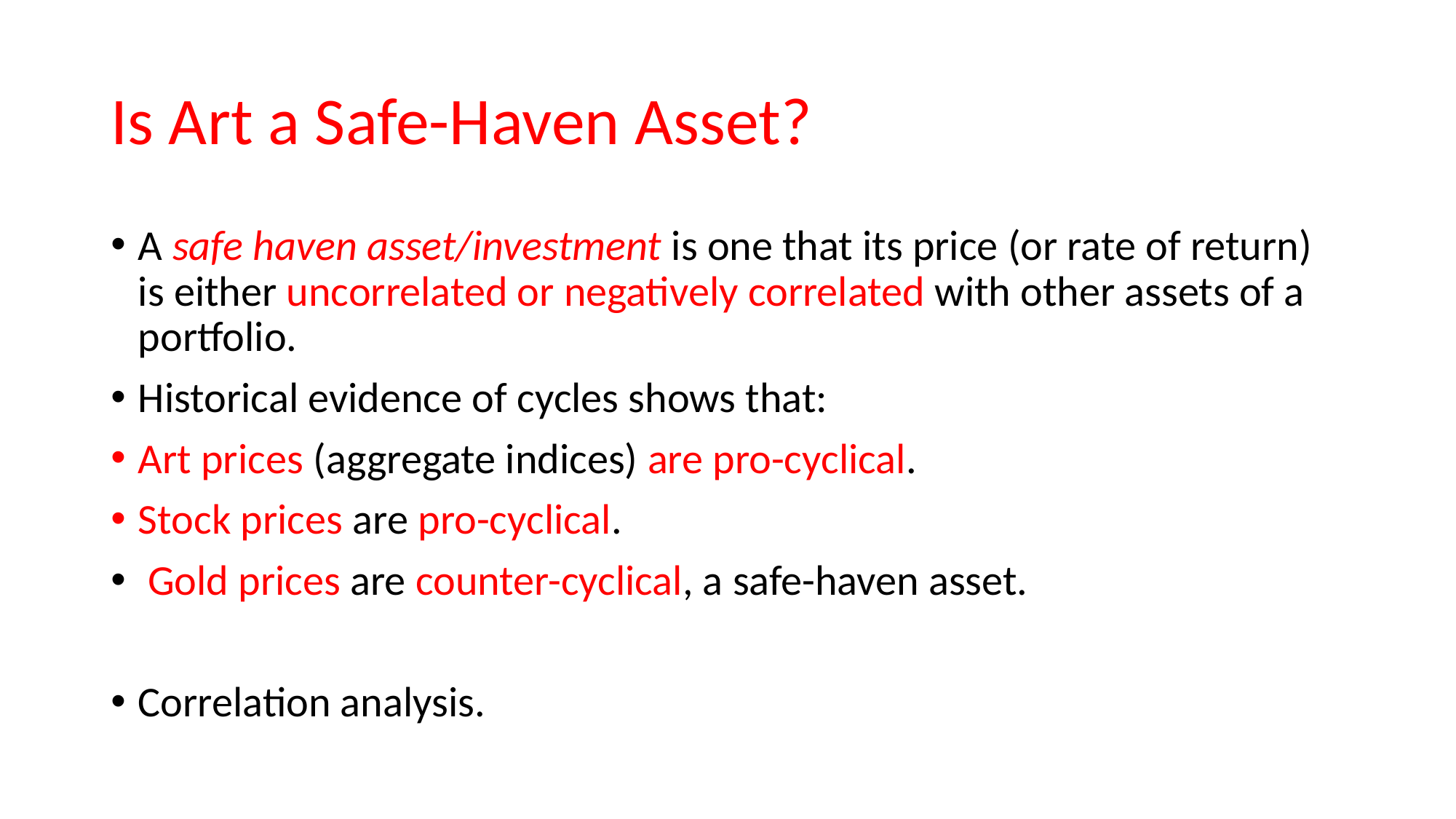

# Is Art a Safe-Haven Asset?
A safe haven asset/investment is one that its price (or rate of return) is either uncorrelated or negatively correlated with other assets of a portfolio.
Historical evidence of cycles shows that:
Art prices (aggregate indices) are pro-cyclical.
Stock prices are pro-cyclical.
 Gold prices are counter-cyclical, a safe-haven asset.

Correlation analysis.